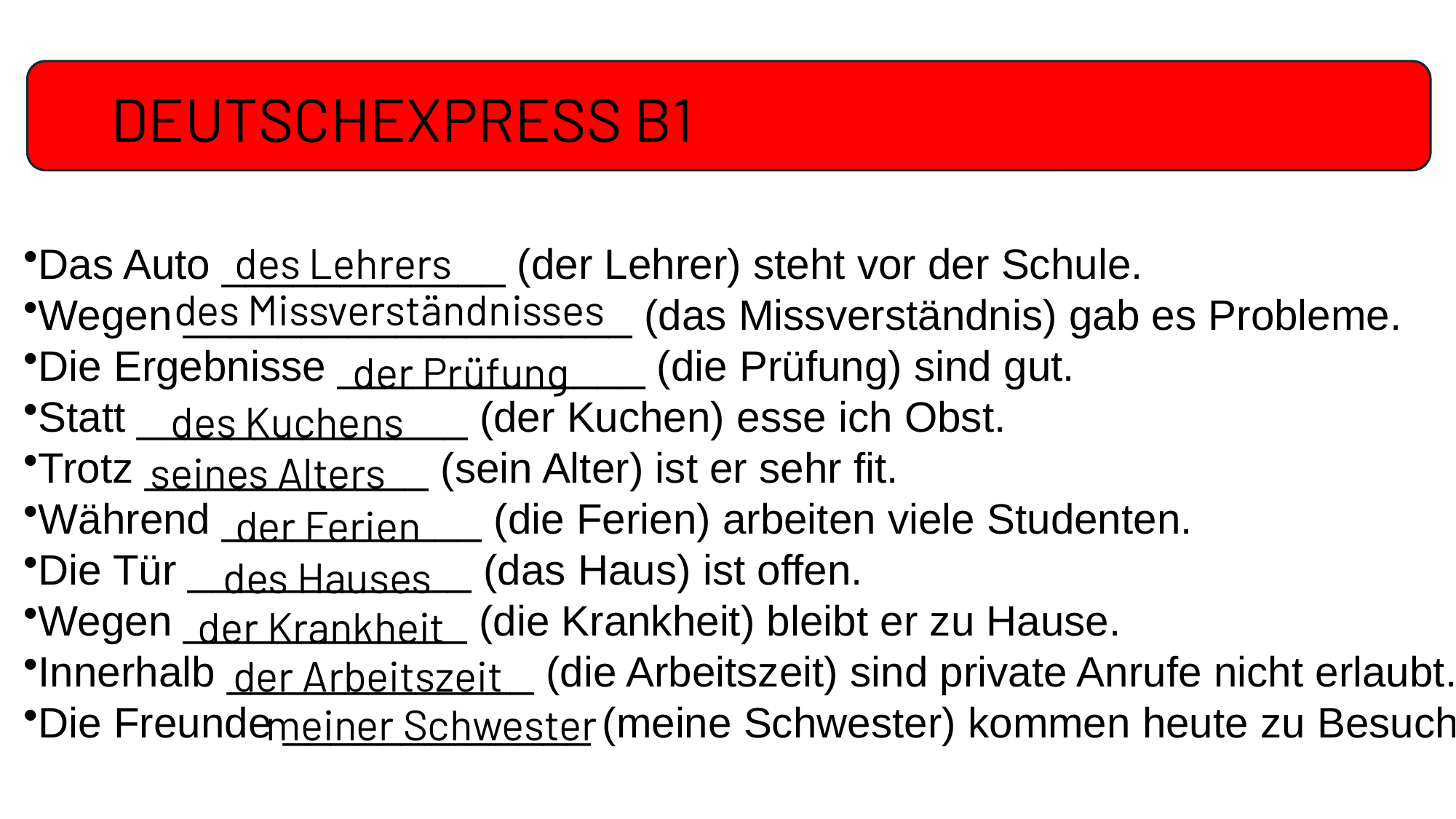

Das Auto ____________ (der Lehrer) steht vor der Schule.
Wegen ___________________ (das Missverständnis) gab es Probleme.
Die Ergebnisse _____________ (die Prüfung) sind gut.
Statt ______________ (der Kuchen) esse ich Obst.
Trotz ____________ (sein Alter) ist er sehr fit.
Während ___________ (die Ferien) arbeiten viele Studenten.
Die Tür ____________ (das Haus) ist offen.
Wegen ____________ (die Krankheit) bleibt er zu Hause.
Innerhalb _____________ (die Arbeitszeit) sind private Anrufe nicht erlaubt.
Die Freunde _____________ (meine Schwester) kommen heute zu Besuch.
# DEUTSCHEXPRESS B1

des Lehrers
des Missverständnisses
der Prüfung
des Kuchens
seines Alters
der Ferien
des Hauses
der Krankheit
der Arbeitszeit
meiner Schwester